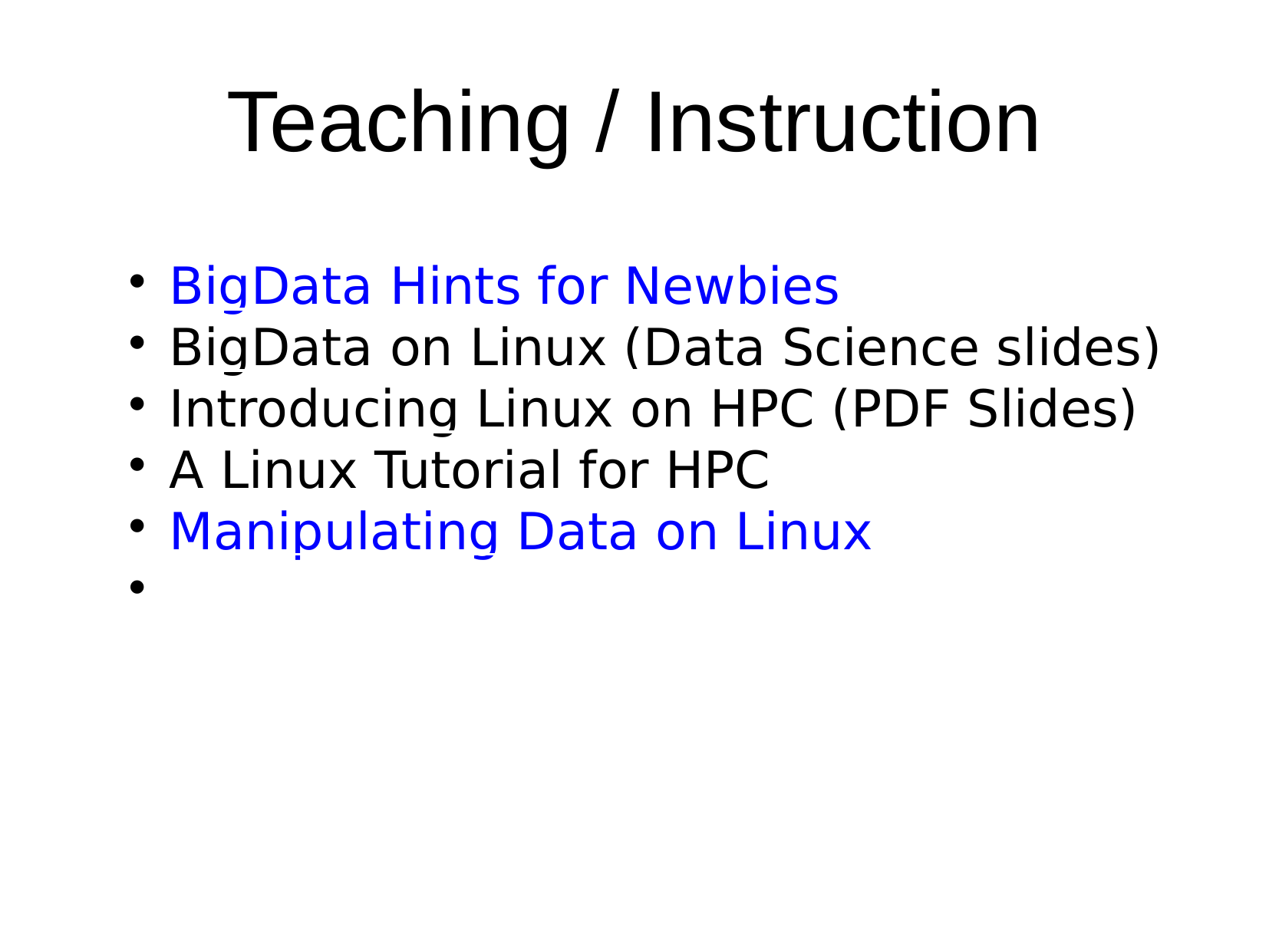

Teaching / Instruction
BigData Hints for Newbies
BigData on Linux (Data Science slides)
Introducing Linux on HPC (PDF Slides)
A Linux Tutorial for HPC
Manipulating Data on Linux